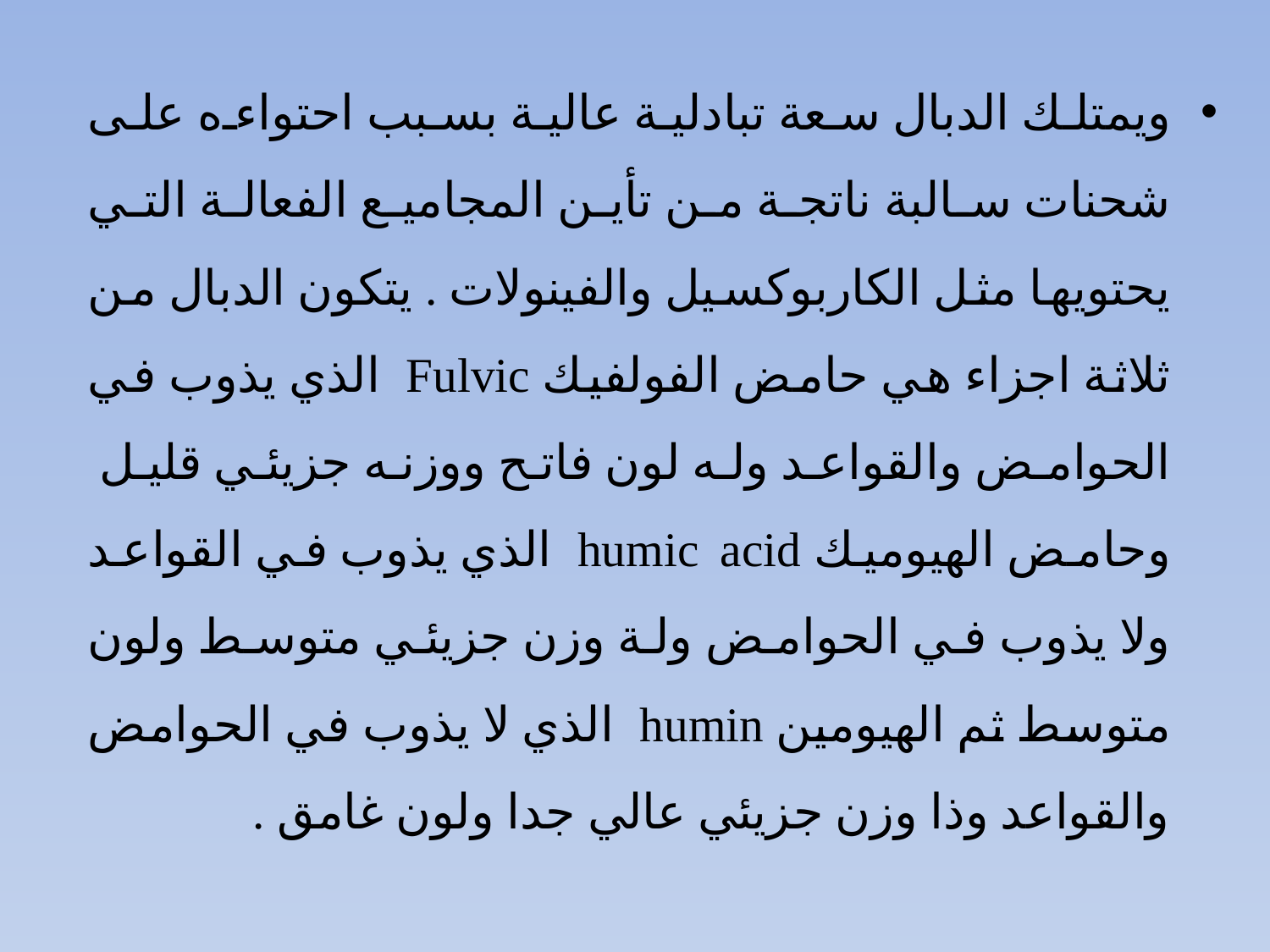

#
ويمتلك الدبال سعة تبادلية عالية بسبب احتواءه على شحنات سالبة ناتجة من تأين المجاميع الفعالة التي يحتويها مثل الكاربوكسيل والفينولات . يتكون الدبال من ثلاثة اجزاء هي حامض الفولفيك Fulvic  الذي يذوب في الحوامض والقواعد وله لون فاتح ووزنه جزيئي قليل  وحامض الهيوميك humic acid  الذي يذوب في القواعد ولا يذوب في الحوامض ولة وزن جزيئي متوسط ولون متوسط ثم الهيومين humin  الذي لا يذوب في الحوامض والقواعد وذا وزن جزيئي عالي جدا ولون غامق .